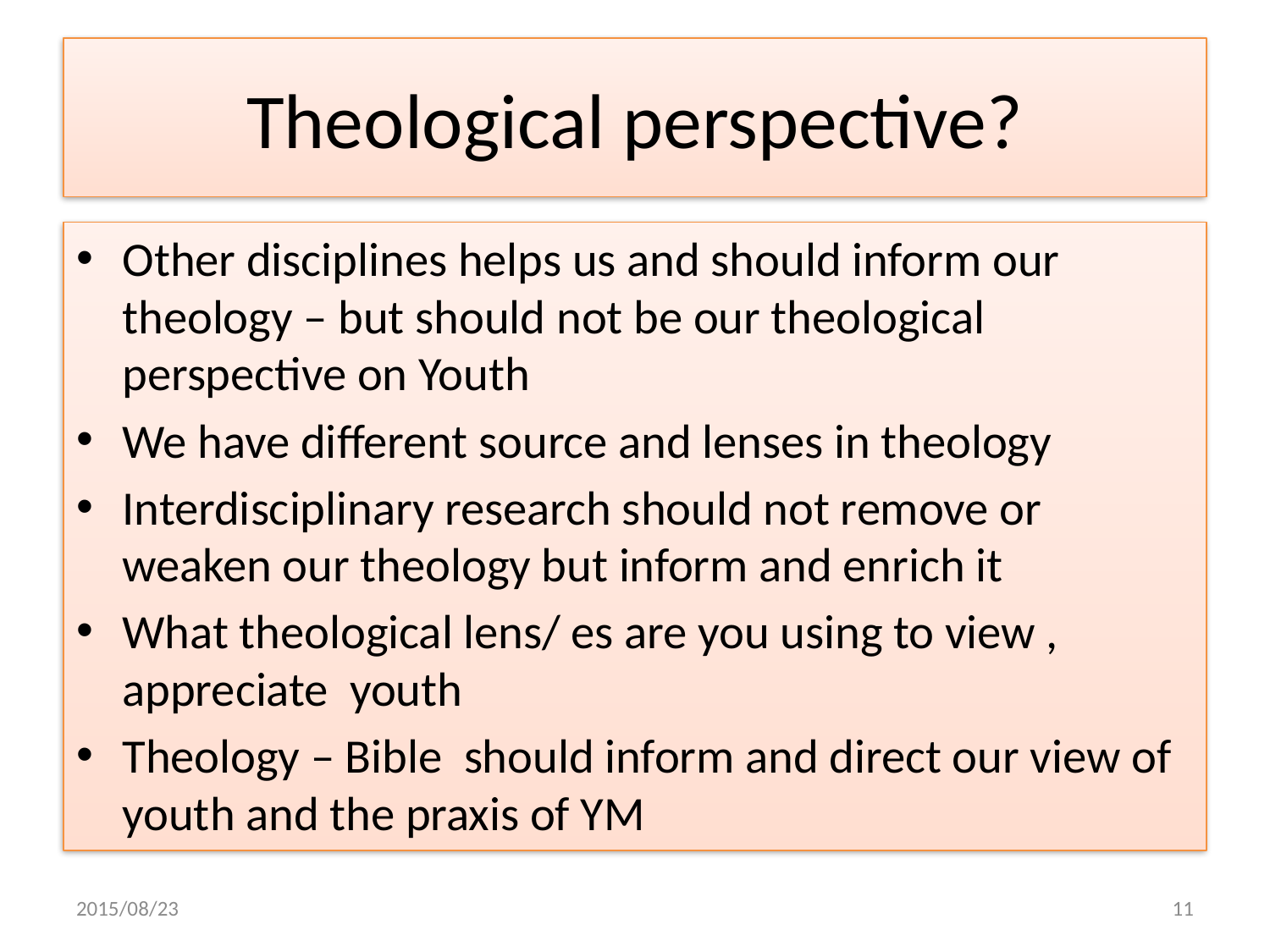

# Theological perspective?
Other disciplines helps us and should inform our theology – but should not be our theological perspective on Youth
We have different source and lenses in theology
Interdisciplinary research should not remove or weaken our theology but inform and enrich it
What theological lens/ es are you using to view , appreciate  youth
Theology – Bible  should inform and direct our view of youth and the praxis of YM

2015/08/23
11